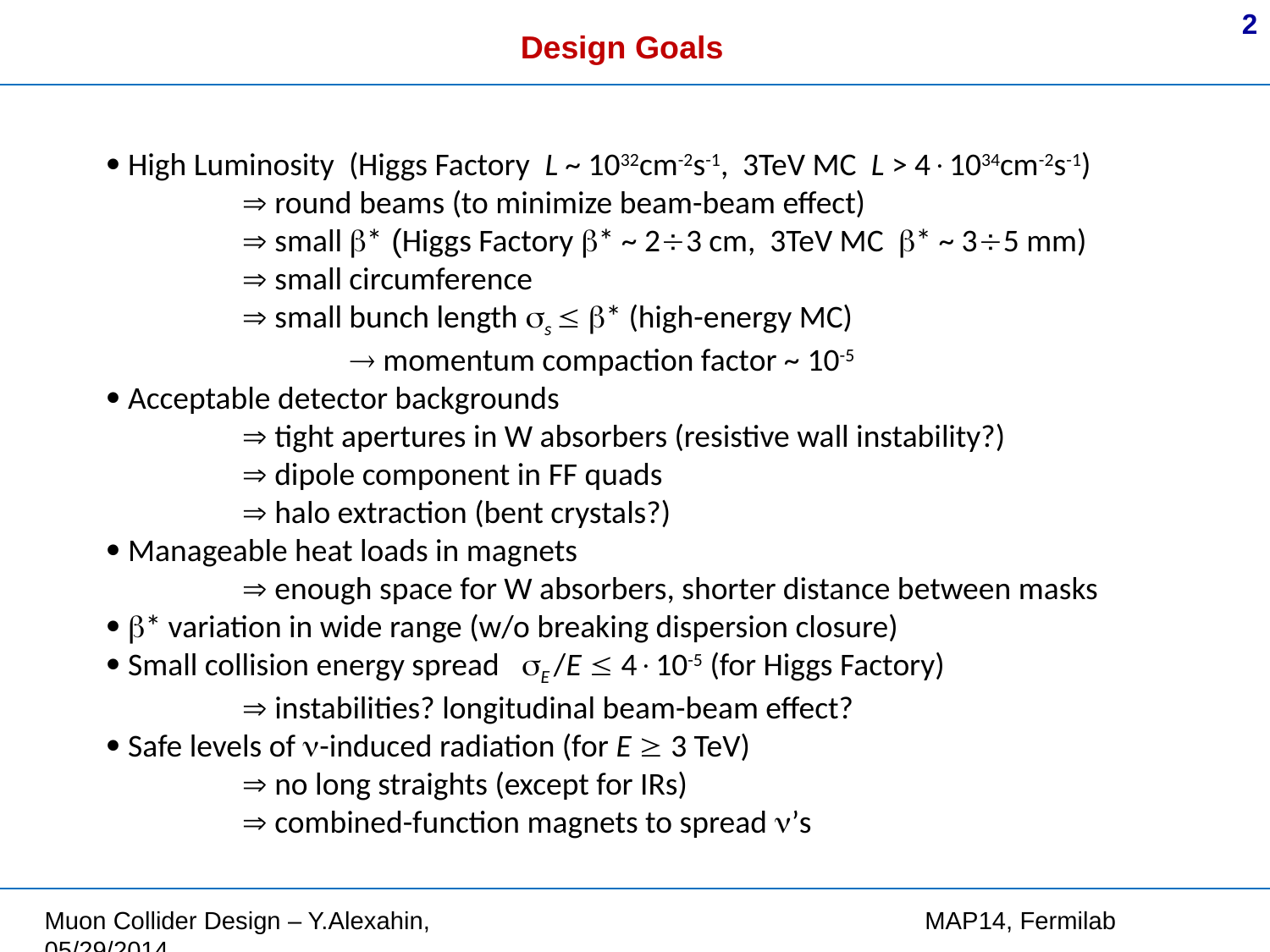

2
Design Goals
• High Luminosity  (Higgs Factory  L ~ 1032cm-2s-1,  3TeV MC  L > 4⋅1034cm-2s-1)
	 ⇒ round beams (to minimize beam-beam effect)
	 ⇒ small β* (Higgs Factory β* ~ 2÷3 cm,  3TeV MC  β* ~ 3÷5 mm)
	 ⇒ small circumference
	 ⇒ small bunch length σs ≤ β* (high-energy MC)
	                → momentum compaction factor ~ 10-5
• Acceptable detector backgrounds
	 ⇒ tight apertures in W absorbers (resistive wall instability?)
	 ⇒ dipole component in FF quads
	 ⇒ halo extraction (bent crystals?)
• Manageable heat loads in magnets
	 ⇒ enough space for W absorbers, shorter distance between masks
• β* variation in wide range (w/o breaking dispersion closure)
• Small collision energy spread   σE /E ≤ 4⋅10-5 (for Higgs Factory)
	 ⇒ instabilities? longitudinal beam-beam effect?
• Safe levels of ν-induced radiation (for E ≥ 3 TeV)
	 ⇒ no long straights (except for IRs)
	 ⇒ combined-function magnets to spread ν’s

Muon Collider Design – Y.Alexahin,                                                                       MAP14, Fermilab 05/29/2014